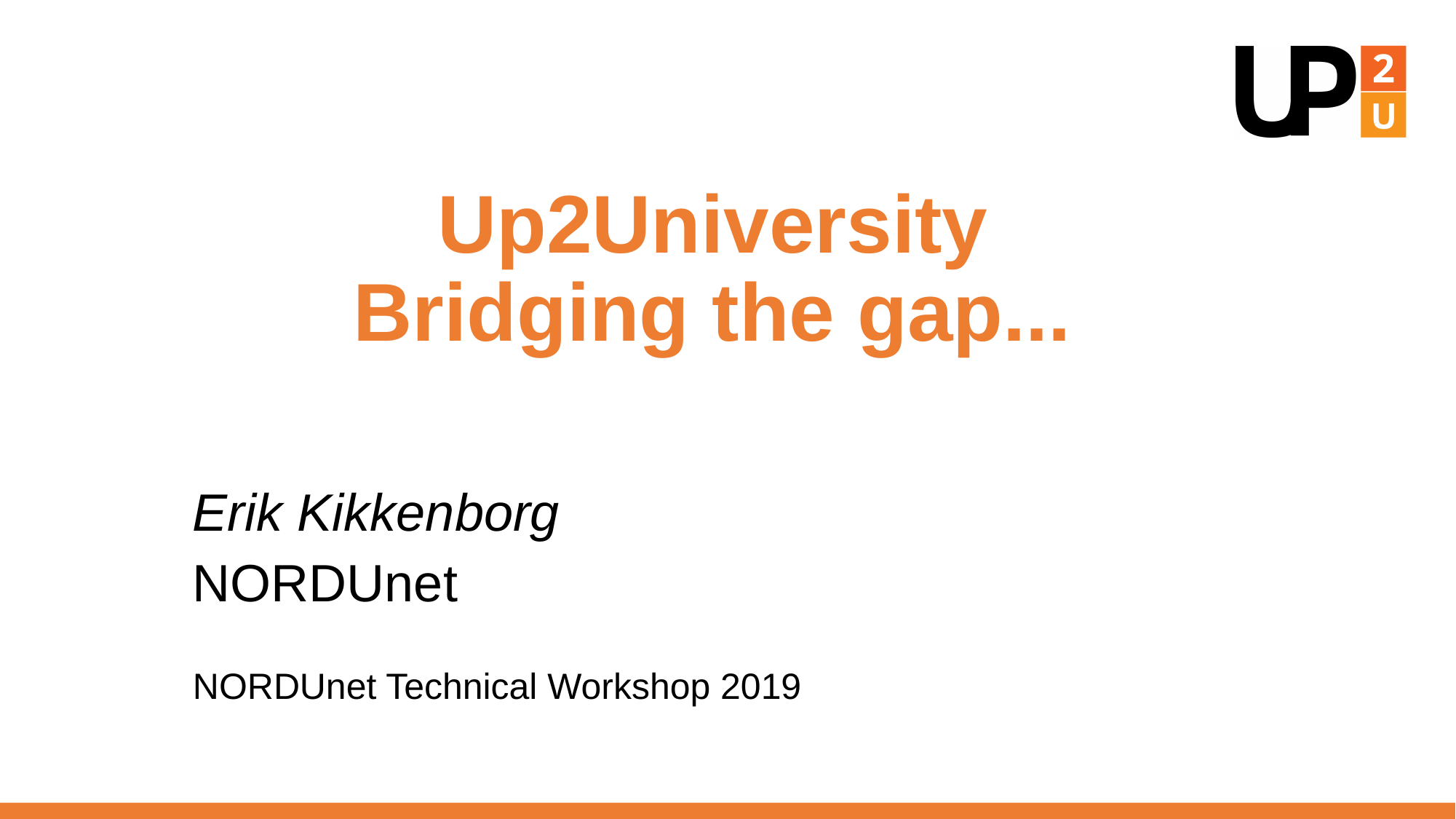

# Up2University Bridging the gap...
Erik Kikkenborg
NORDUnet
NORDUnet Technical Workshop 2019